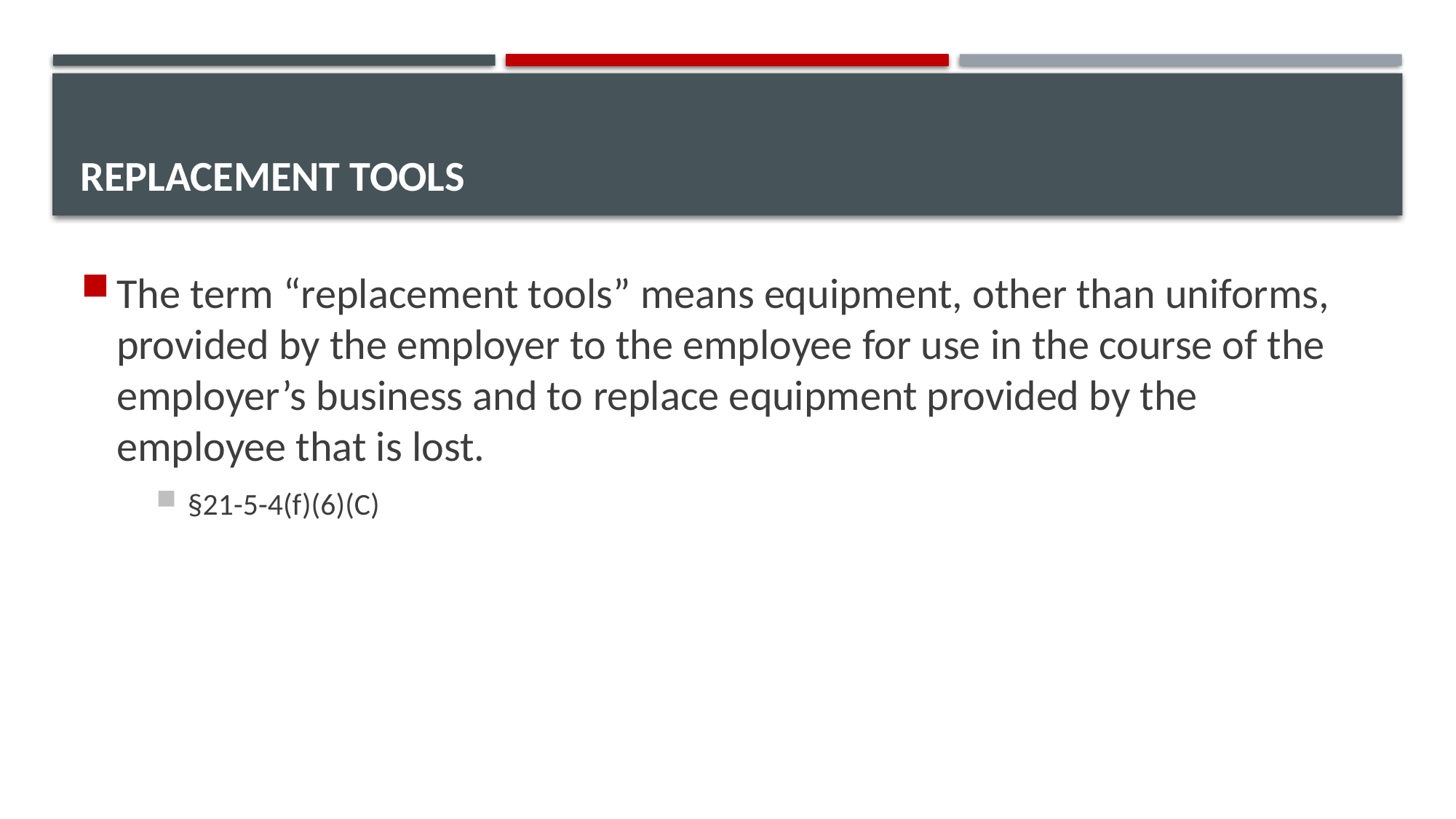

# Replacement Tools
The term “replacement tools” means equipment, other than uniforms, provided by the employer to the employee for use in the course of the employer’s business and to replace equipment provided by the employee that is lost.
§21-5-4(f)(6)(C)